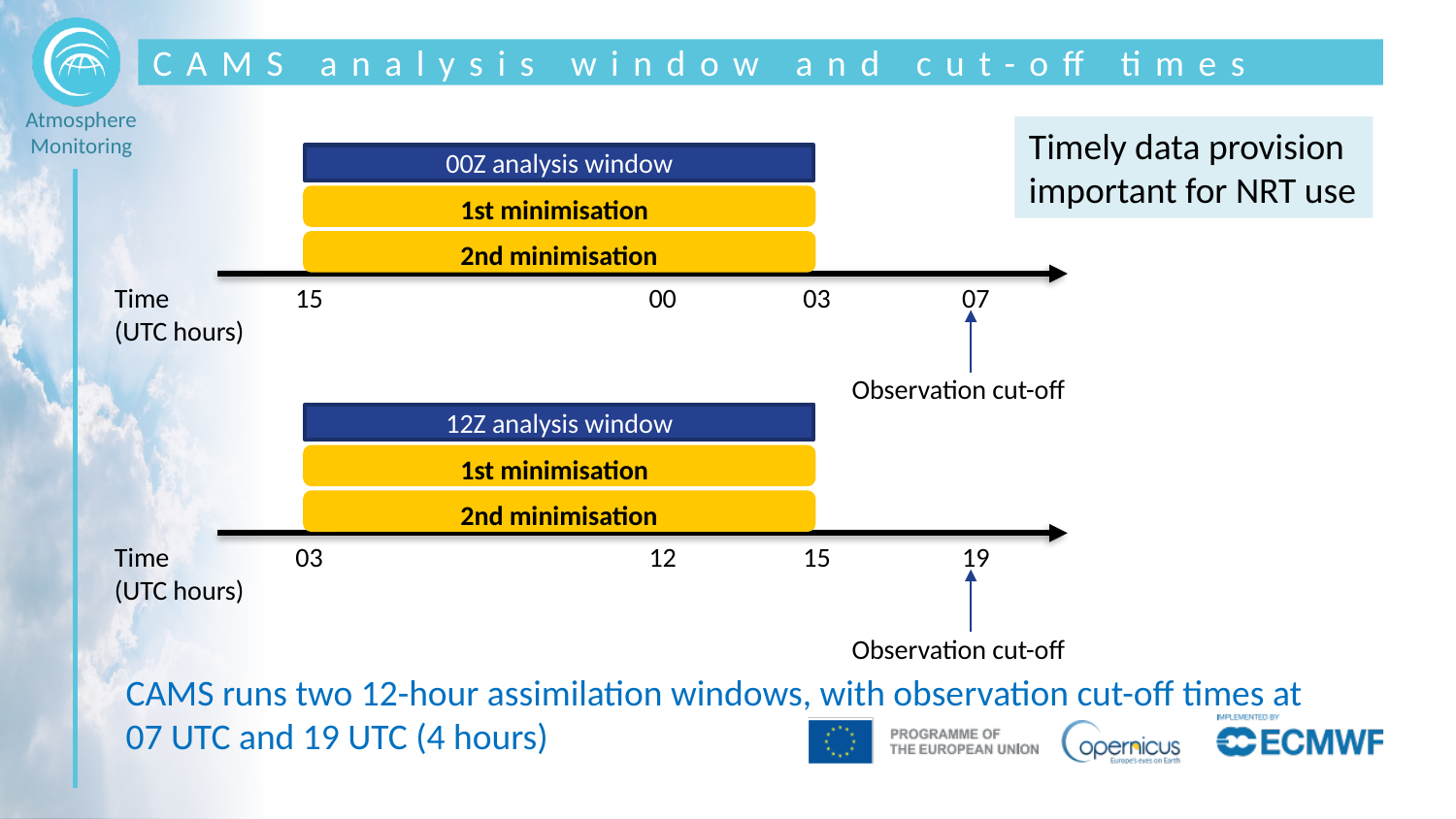

# CAMS analysis window and cut-off times
Timely data provision important for NRT use
00Z analysis window
1st minimisation

2nd minimisation

Time
(UTC hours)
15
00
03
07
Observation cut-off
12Z analysis window
1st minimisation

2nd minimisation

Time
(UTC hours)
03
12
15
19
Observation cut-off
CAMS runs two 12-hour assimilation windows, with observation cut-off times at 07 UTC and 19 UTC (4 hours)